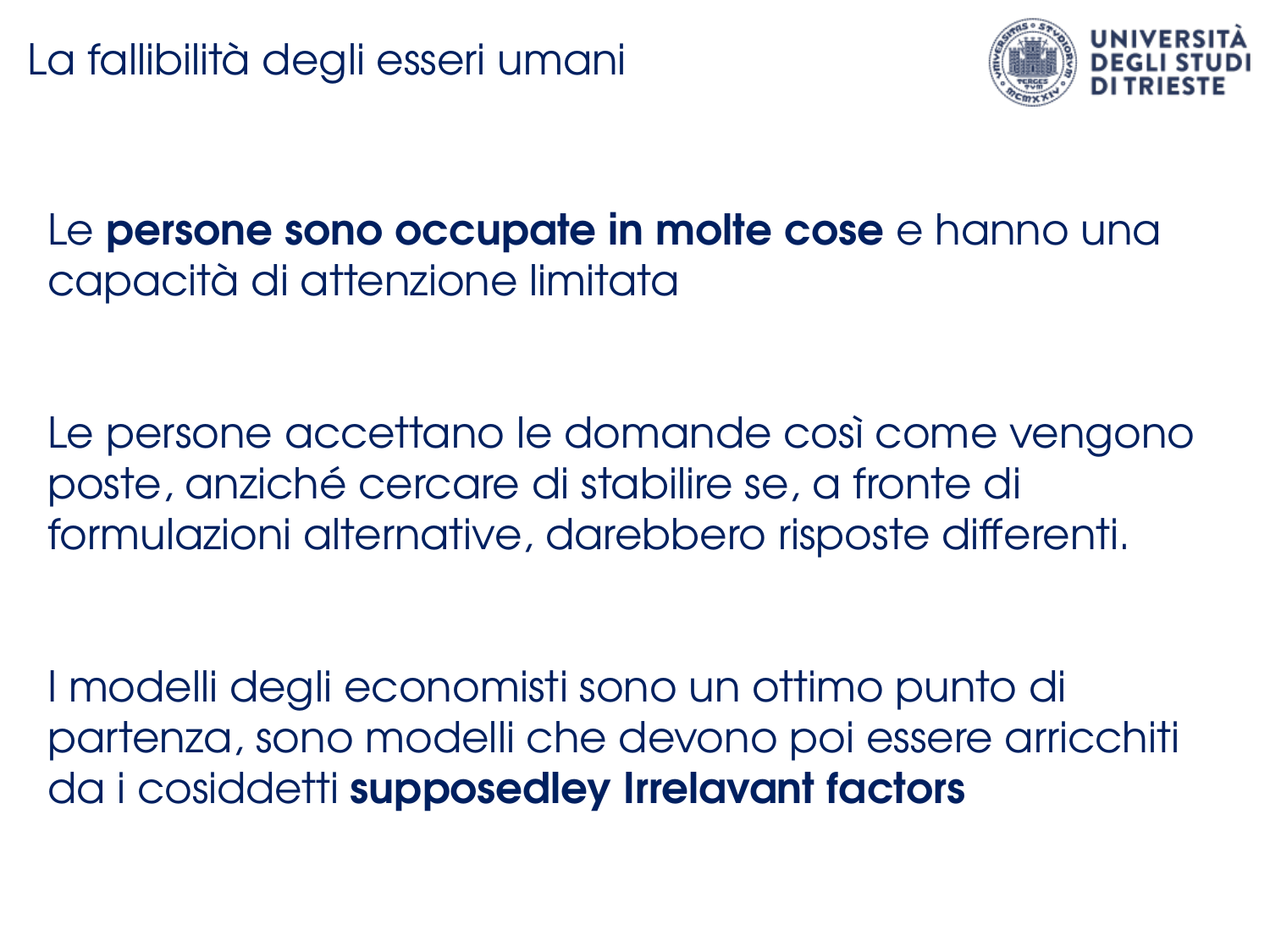

La fallibilità degli esseri umani

Le persone sono occupate in molte cose e hanno una capacità di attenzione limitata

Le persone accettano le domande così come vengono poste, anziché cercare di stabilire se, a fronte di formulazioni alternative, darebbero risposte differenti.

I modelli degli economisti sono un ottimo punto di partenza, sono modelli che devono poi essere arricchiti da i cosiddetti supposedley Irrelavant factors